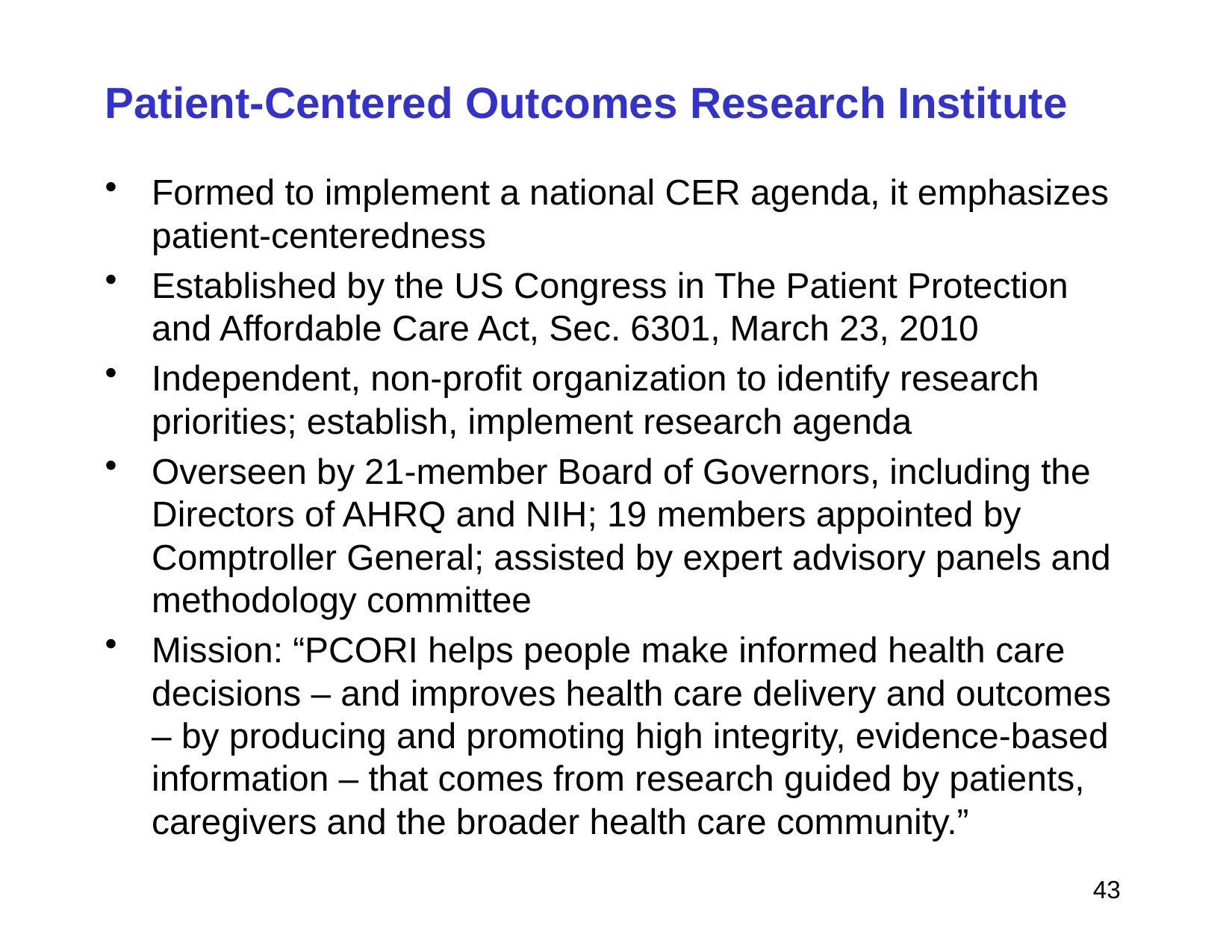

# Patient-Centered Outcomes Research Institute
Formed to implement a national CER agenda, it emphasizes patient-centeredness
Established by the US Congress in The Patient Protection and Affordable Care Act, Sec. 6301, March 23, 2010
Independent, non-profit organization to identify research priorities; establish, implement research agenda
Overseen by 21-member Board of Governors, including the Directors of AHRQ and NIH; 19 members appointed by Comptroller General; assisted by expert advisory panels and methodology committee
Mission: “PCORI helps people make informed health care decisions – and improves health care delivery and outcomes – by producing and promoting high integrity, evidence-based information – that comes from research guided by patients, caregivers and the broader health care community.”
 43